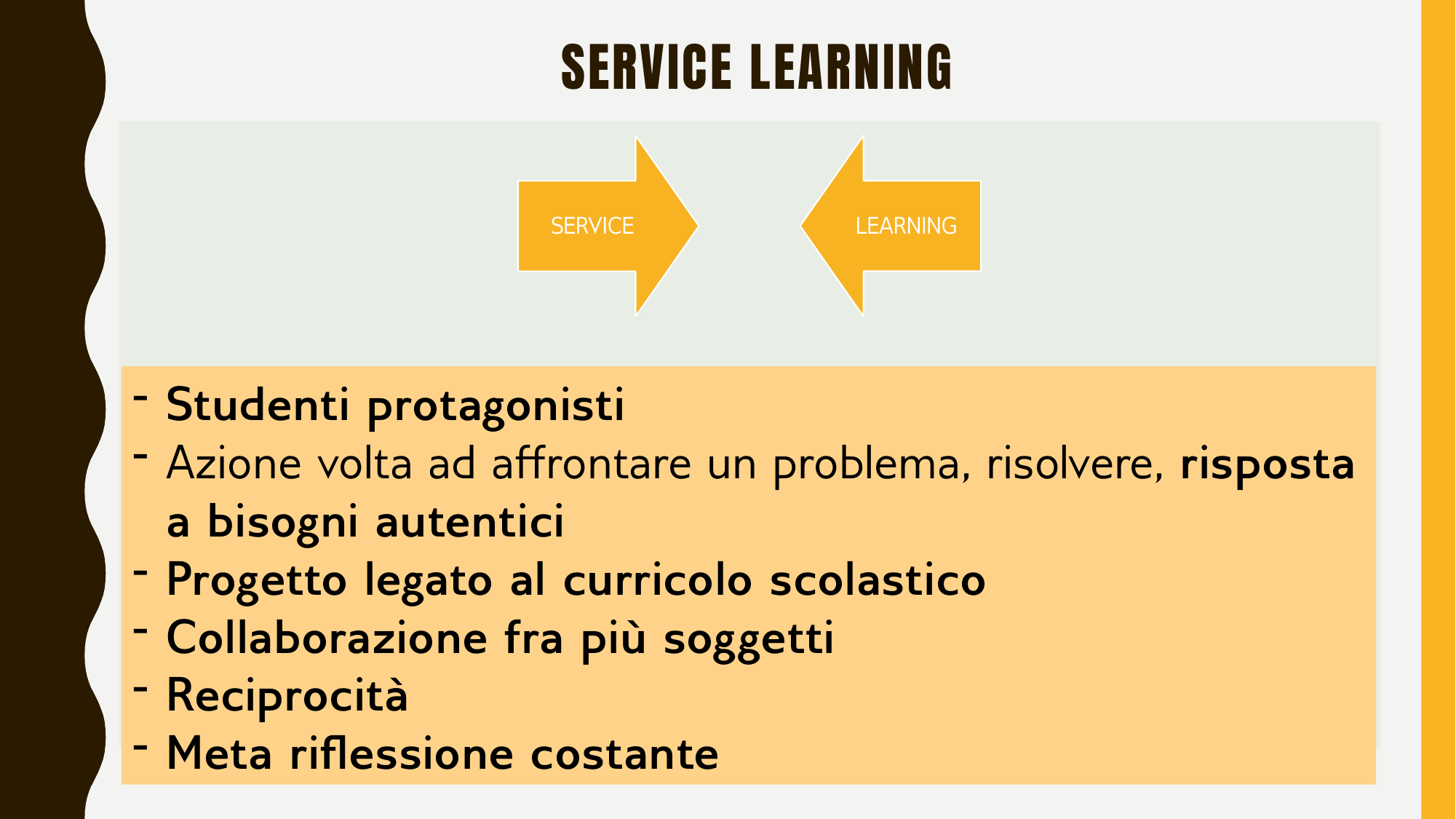

# SERVICE LEARNING

SERVICE
LEARNING
Studenti protagonisti
Azione volta ad affrontare un problema, risolvere, risposta a bisogni autentici
Progetto legato al curricolo scolastico
Collaborazione fra più soggetti
Reciprocità
Meta riflessione costante